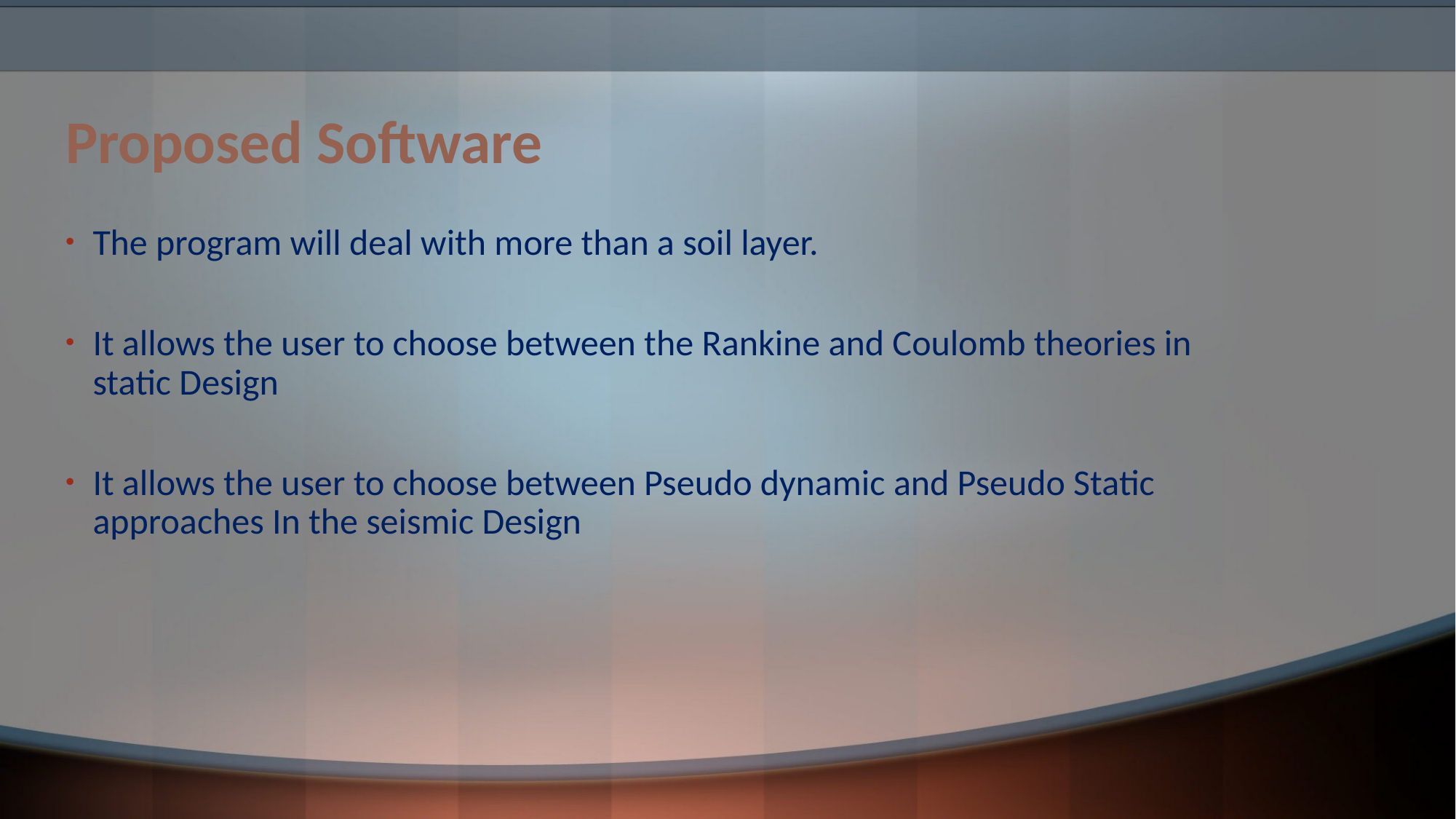

# Proposed Software
The program will deal with more than a soil layer.

It allows the user to choose between the Rankine and Coulomb theories in static Design

It allows the user to choose between Pseudo dynamic and Pseudo Static approaches In the seismic Design